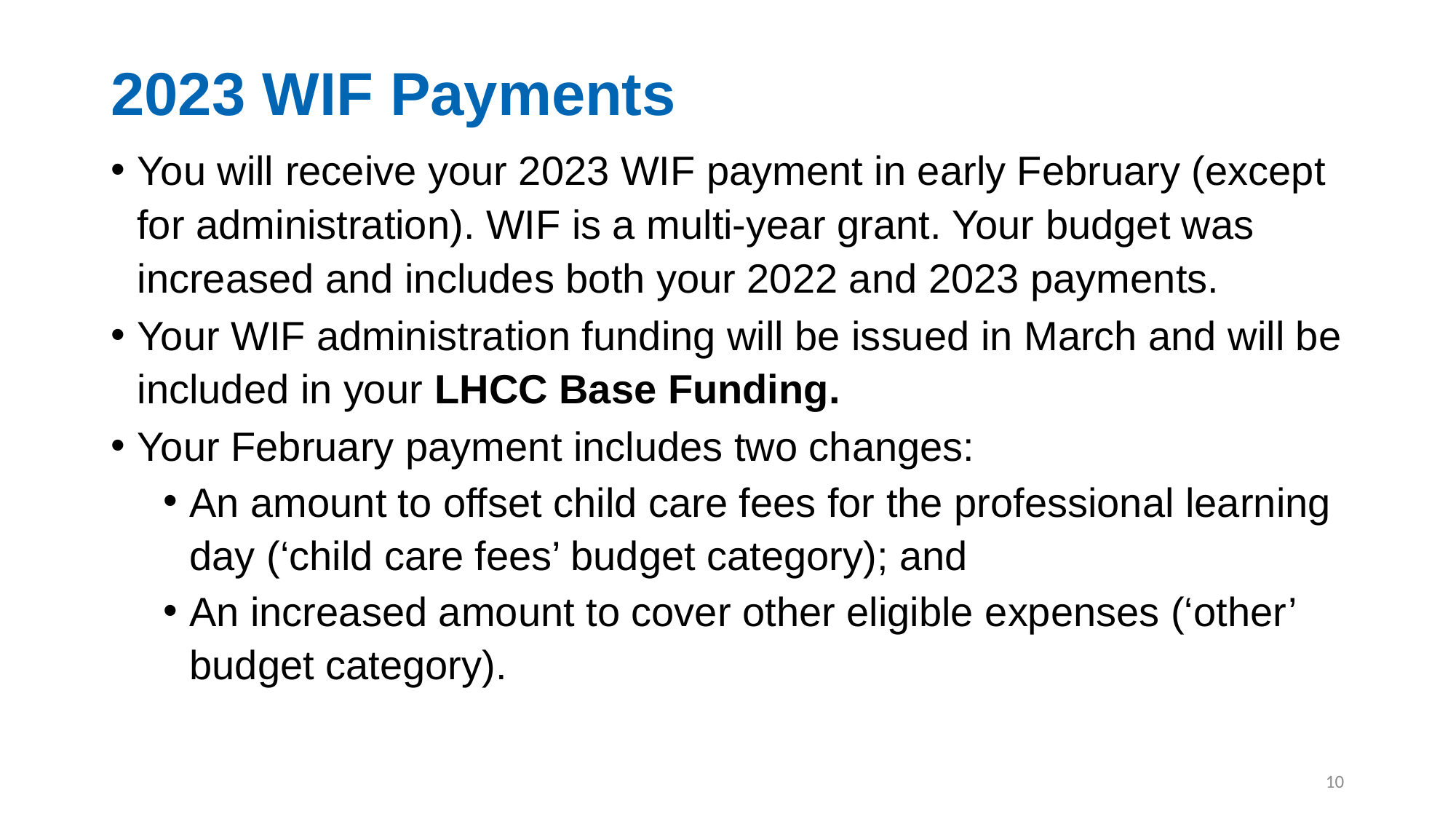

# 2023 WIF Payments
You will receive your 2023 WIF payment in early February (except for administration). WIF is a multi-year grant. Your budget was increased and includes both your 2022 and 2023 payments.
Your WIF administration funding will be issued in March and will be included in your LHCC Base Funding.
Your February payment includes two changes:
An amount to offset child care fees for the professional learning day (‘child care fees’ budget category); and
An increased amount to cover other eligible expenses (‘other’ budget category).

10